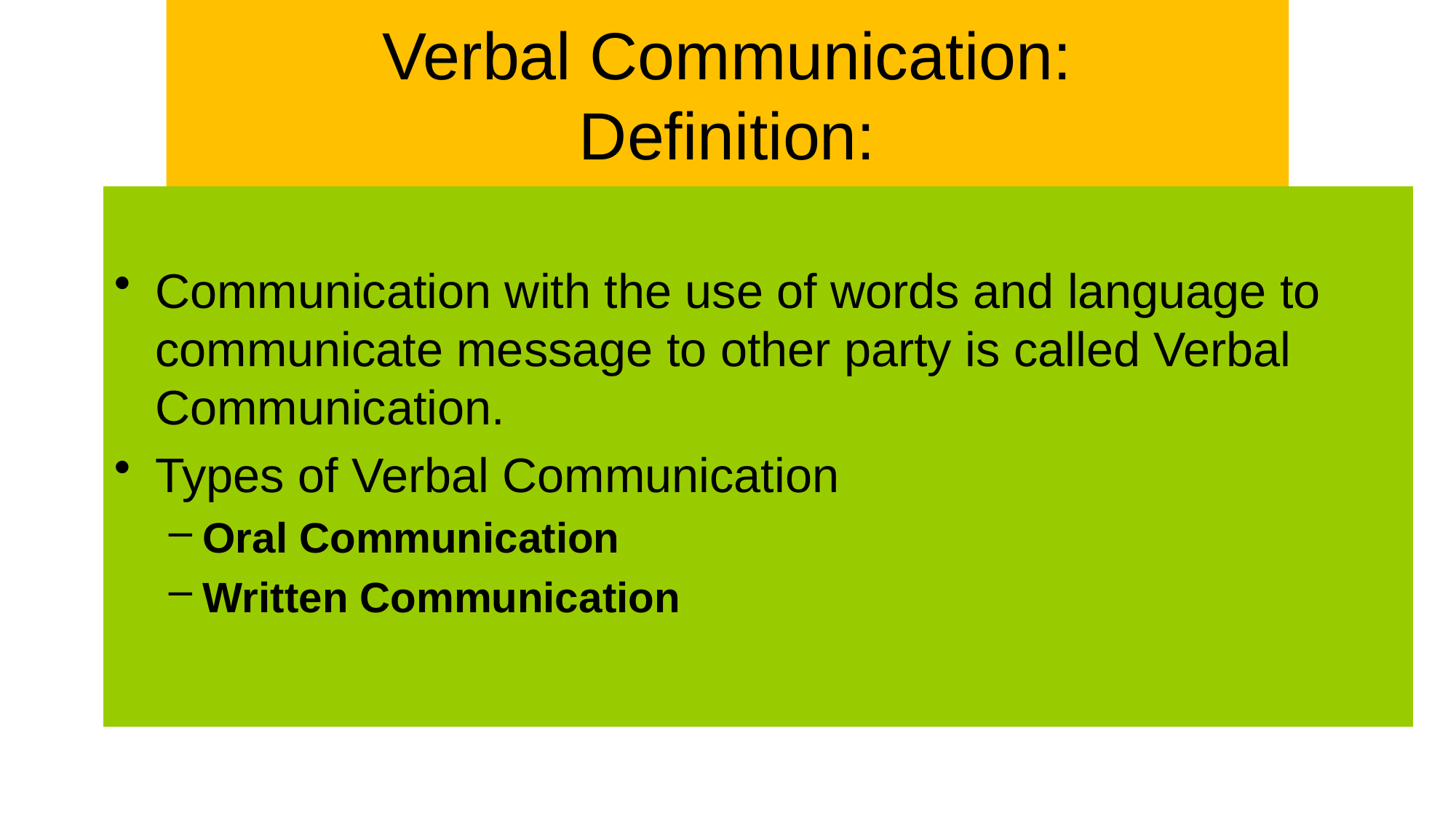

Verbal Communication:
Definition:

Communication with the use of words and language to communicate message to other party is called Verbal Communication.
Types of Verbal Communication
Oral Communication
Written Communication